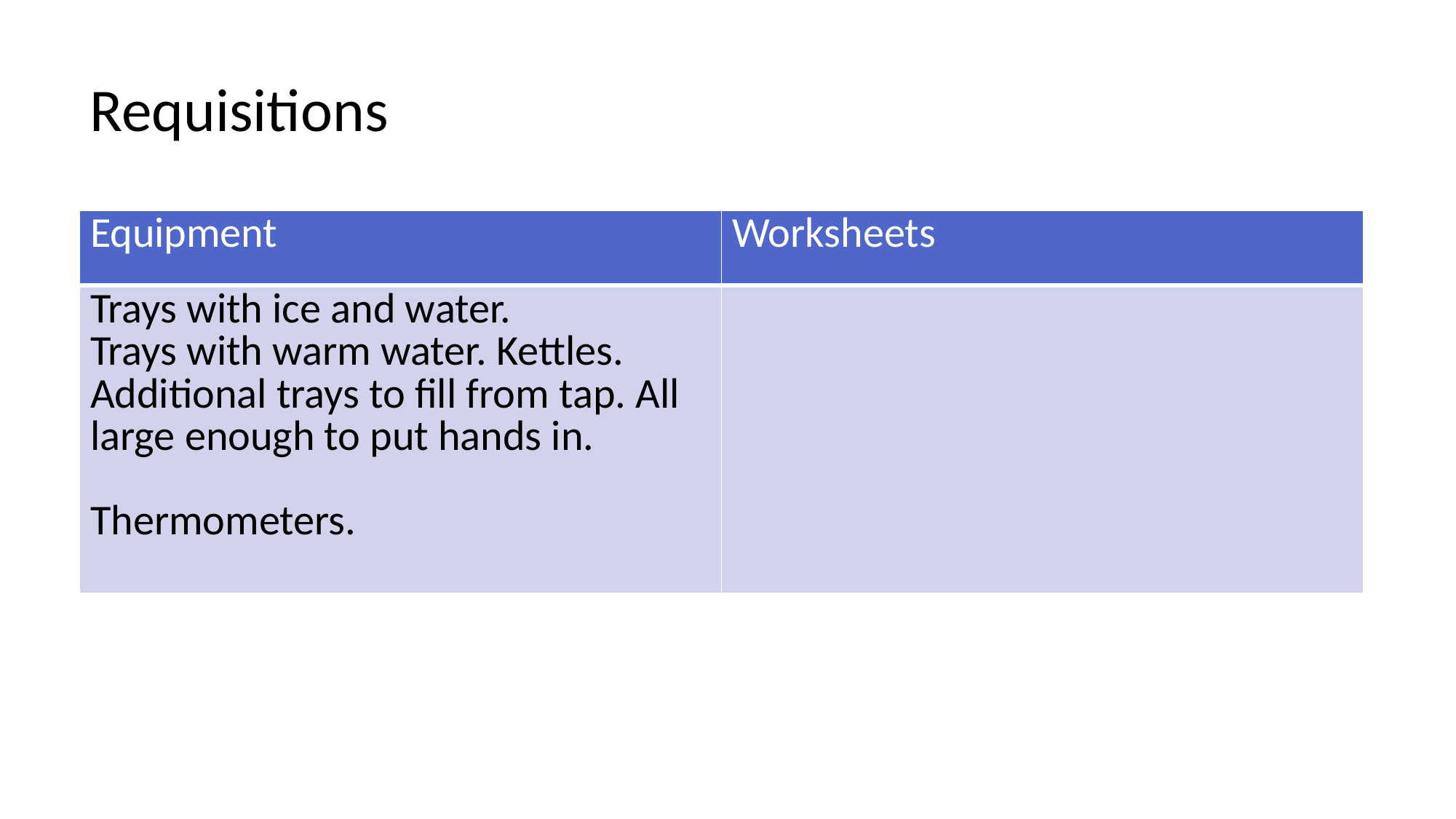

Requisitions
| Equipment | Worksheets |
| --- | --- |
| Trays with ice and water. Trays with warm water. Kettles. Additional trays to fill from tap. All large enough to put hands in. Thermometers. |  |